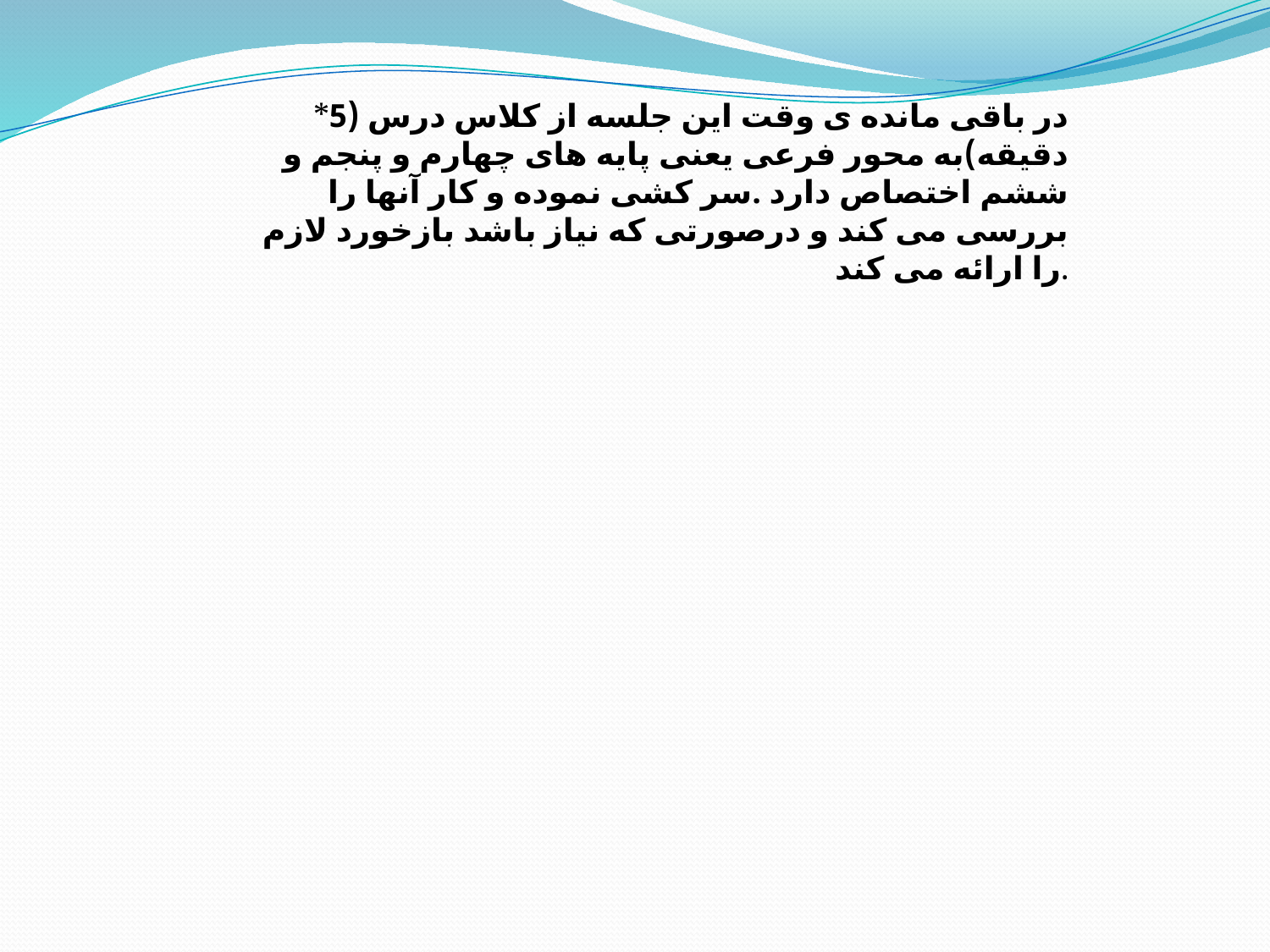

*در باقی مانده ی وقت این جلسه از کلاس درس (5 دقیقه)به محور فرعی یعنی پایه های چهارم و پنجم و ششم اختصاص دارد .سر کشی نموده و کار آنها را بررسی می کند و درصورتی که نیاز باشد بازخورد لازم را ارائه می کند.